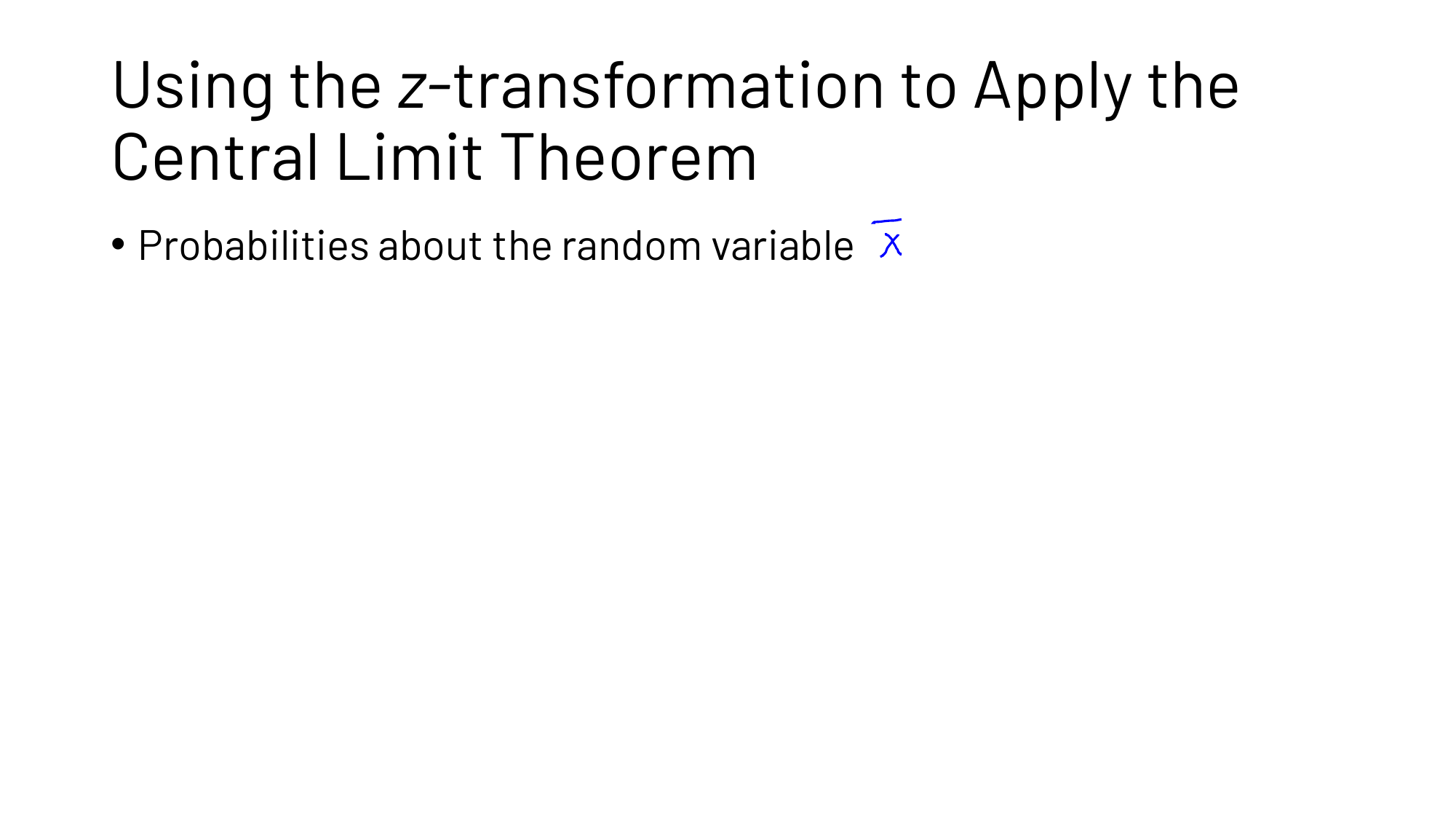

# Using the z-transformation to Apply the Central Limit Theorem
Probabilities about the random variable